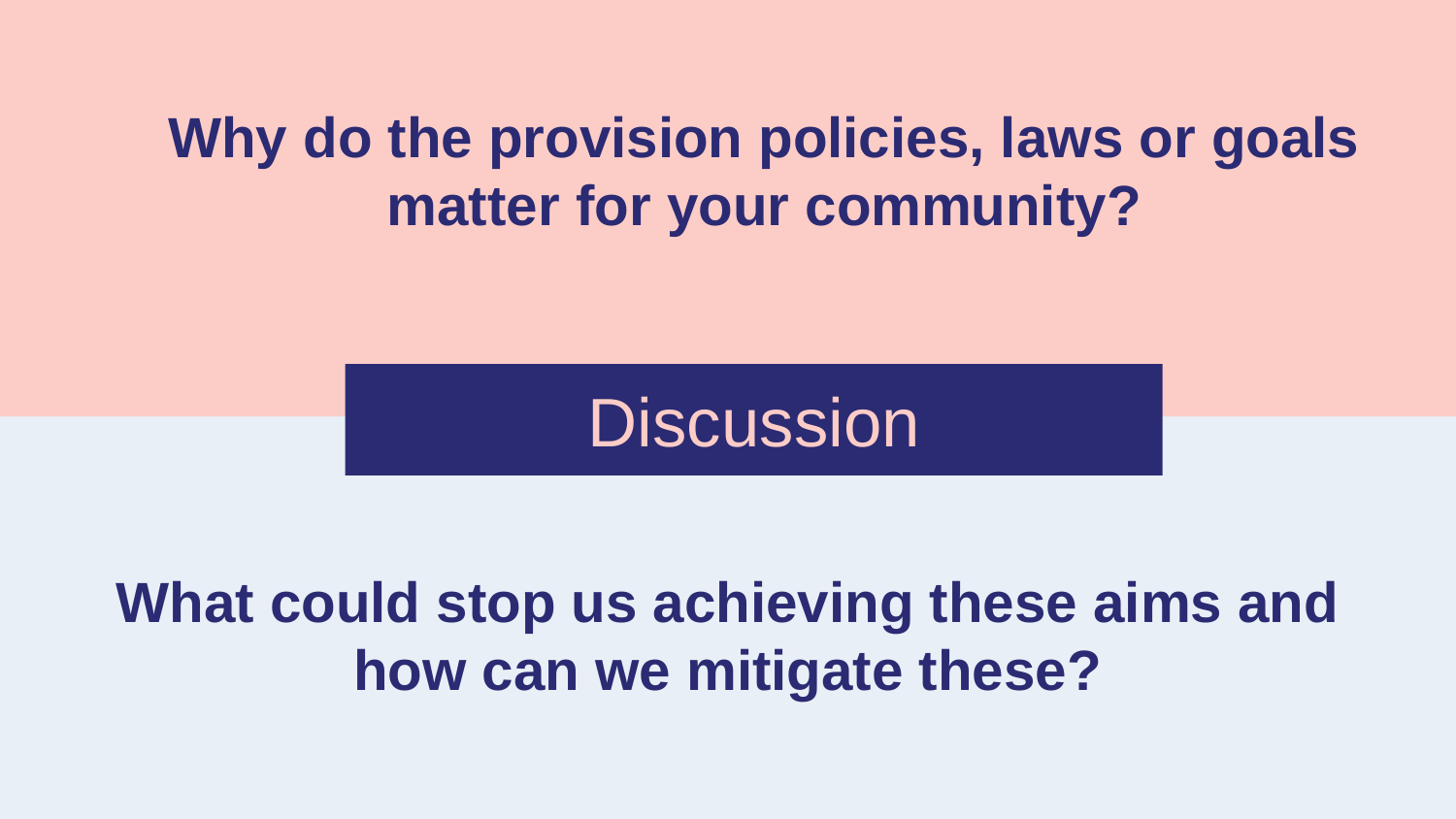

# Why do the provision policies, laws or goals matter for your community?

Discussion
What could stop us achieving these aims and how can we mitigate these?